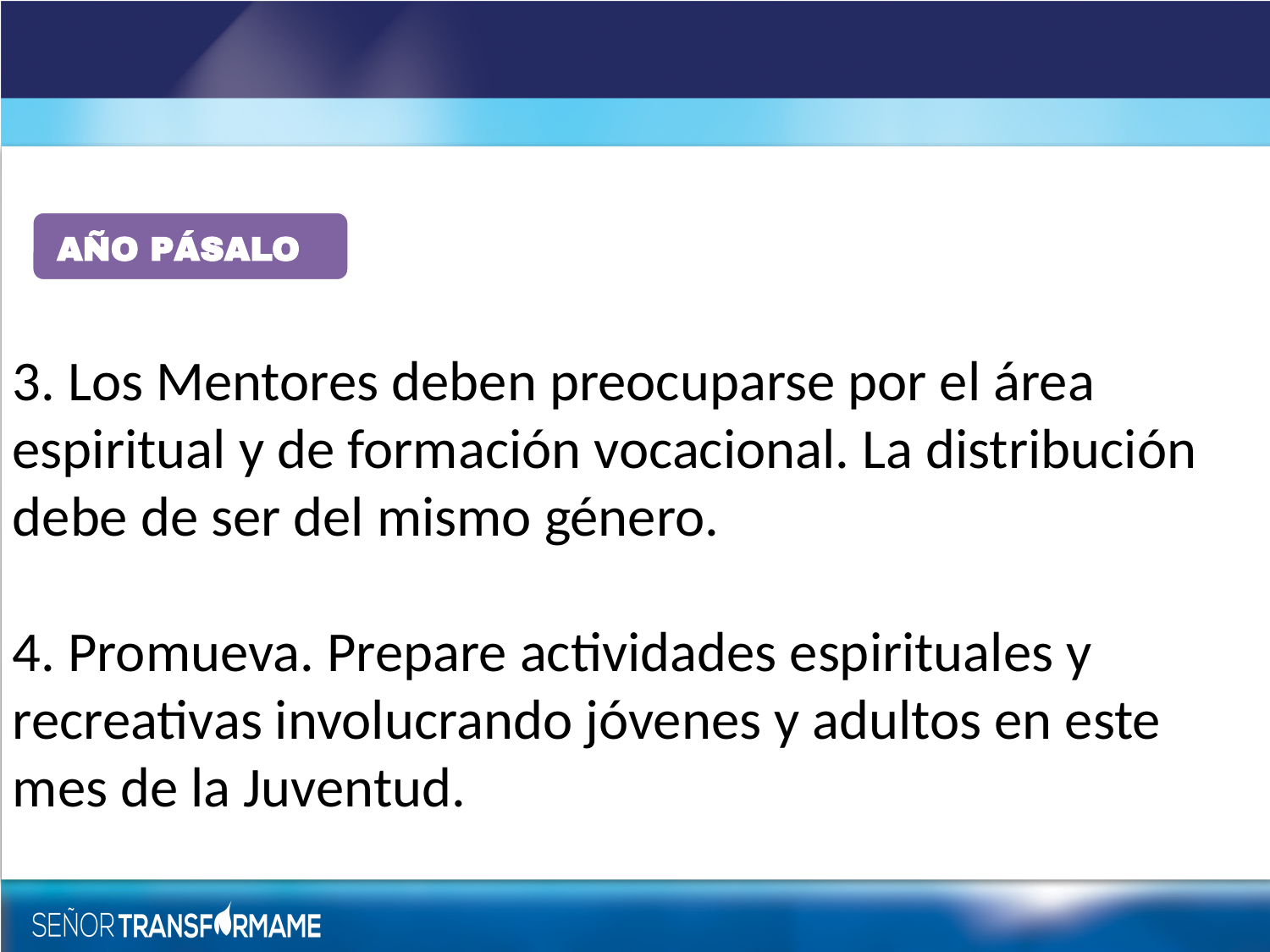

AÑO PÁSALO
3. Los Mentores deben preocuparse por el área espiritual y de formación vocacional. La distribución debe de ser del mismo género.

4. Promueva. Prepare actividades espirituales y recreativas involucrando jóvenes y adultos en este mes de la Juventud.